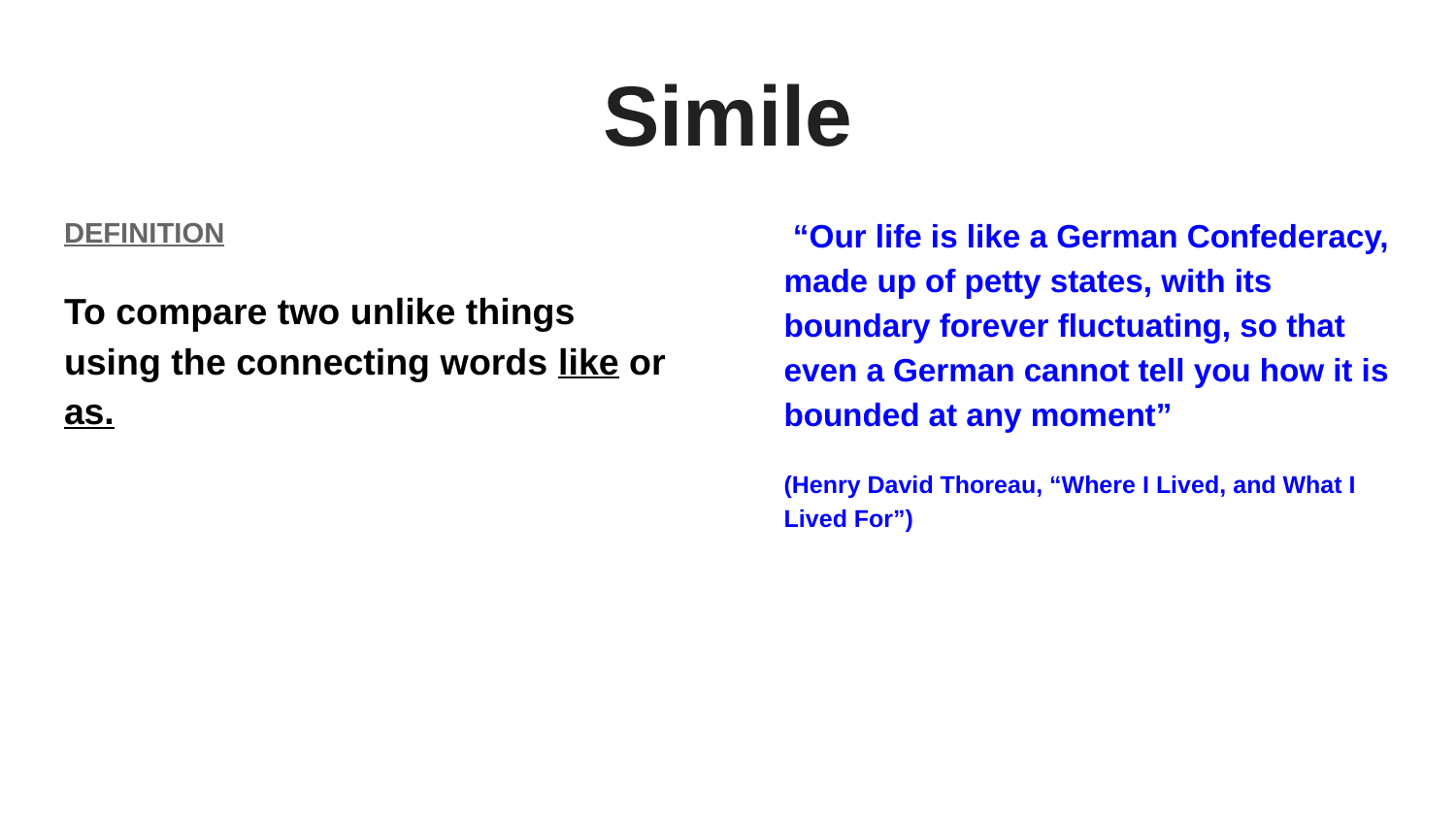

# Simile
DEFINITION
To compare two unlike things using the connecting words like or as.

 “Our life is like a German Confederacy, made up of petty states, with its boundary forever fluctuating, so that even a German cannot tell you how it is bounded at any moment”
(Henry David Thoreau, “Where I Lived, and What I Lived For”)